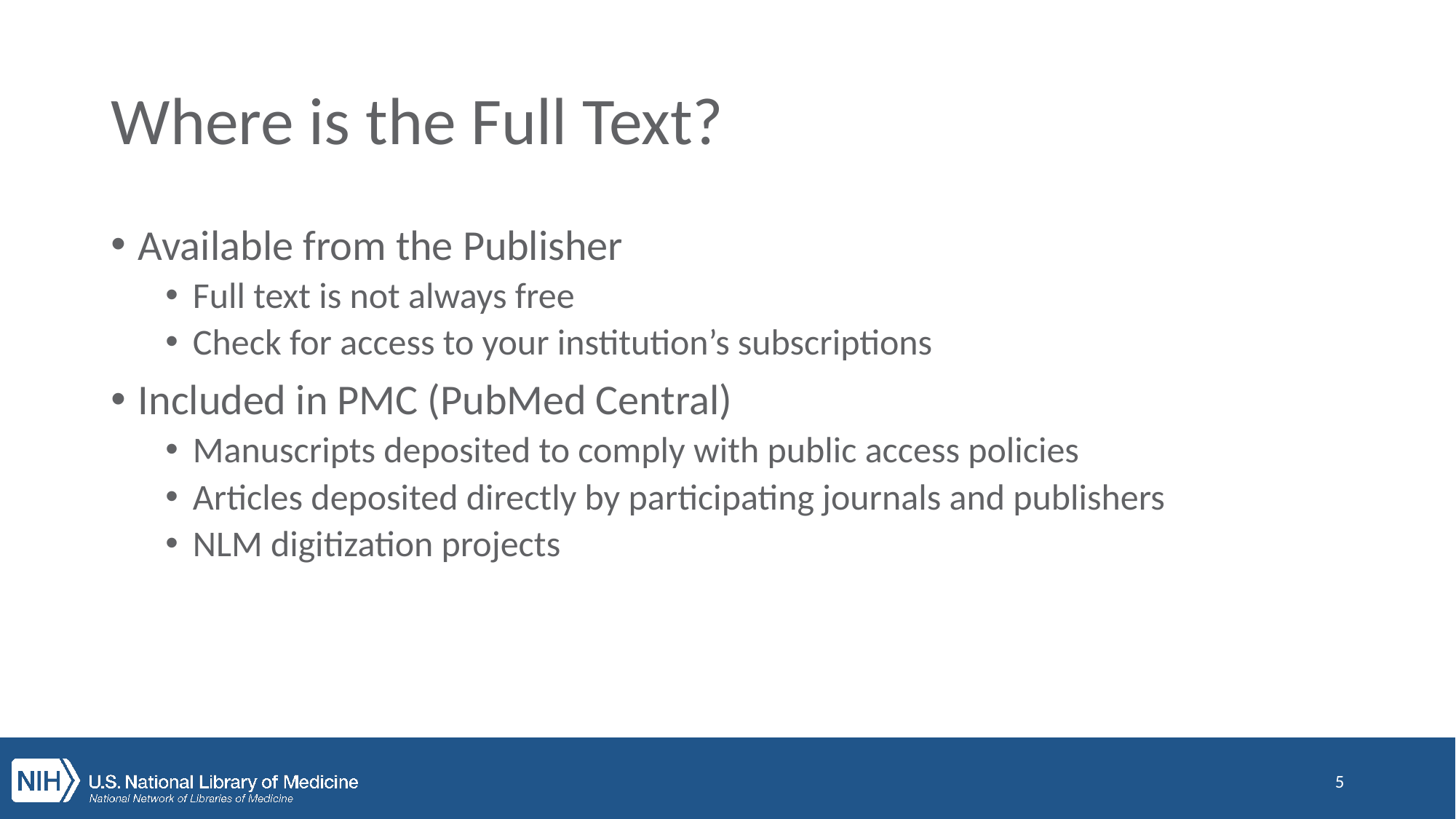

# Where is the Full Text?
Available from the Publisher
Full text is not always free
Check for access to your institution’s subscriptions
Included in PMC (PubMed Central)
Manuscripts deposited to comply with public access policies
Articles deposited directly by participating journals and publishers
NLM digitization projects

5